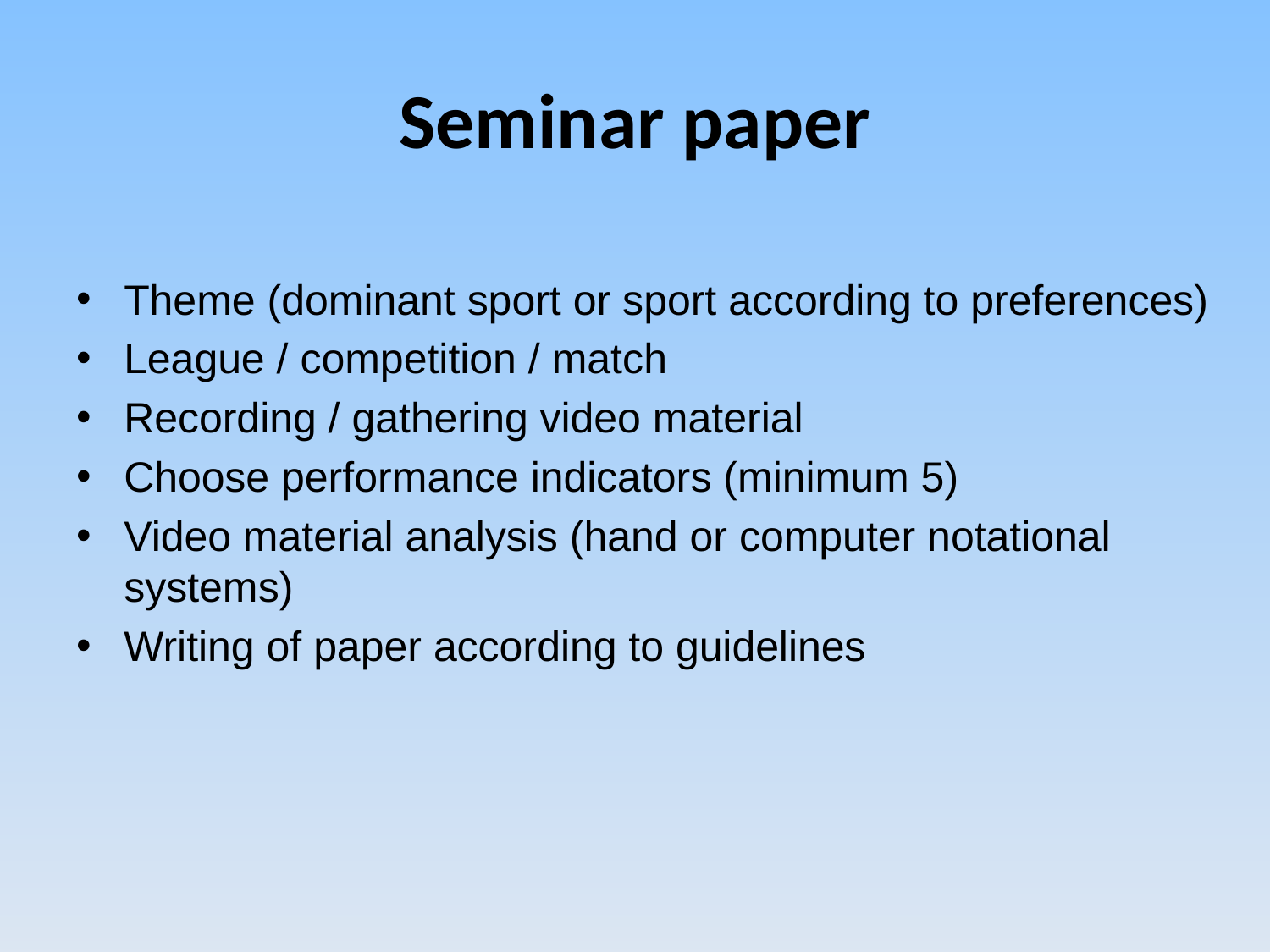

# Seminar paper
Theme (dominant sport or sport according to preferences)
League / competition / match
Recording / gathering video material
Choose performance indicators (minimum 5)
Video material analysis (hand or computer notational systems)
Writing of paper according to guidelines